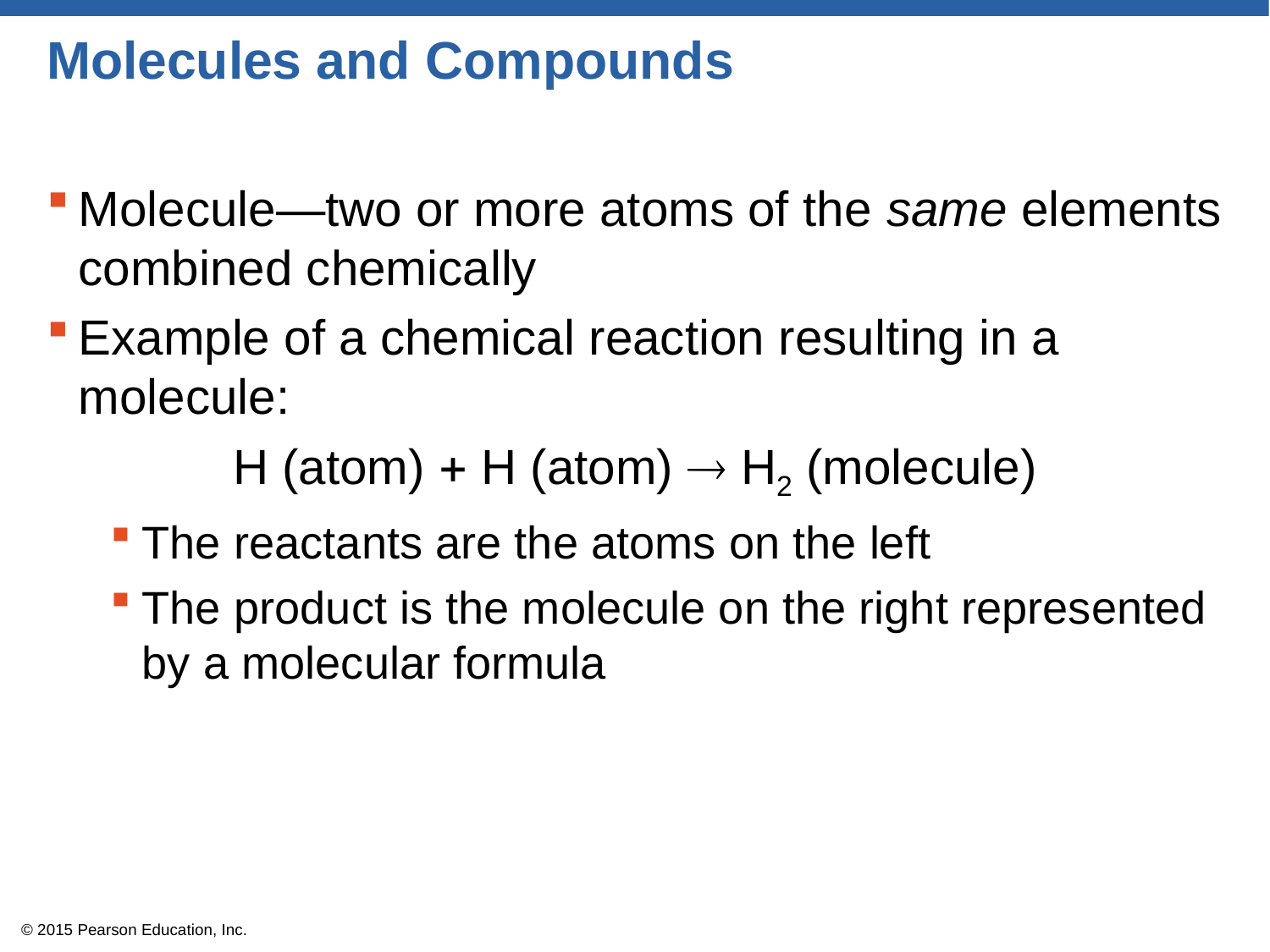

# Molecules and Compounds
Molecule—two or more atoms of the same elements combined chemically
Example of a chemical reaction resulting in a molecule:
H (atom) + H (atom) → H2 (molecule)
The reactants are the atoms on the left
The product is the molecule on the right represented by a molecular formula

© 2015 Pearson Education, Inc.